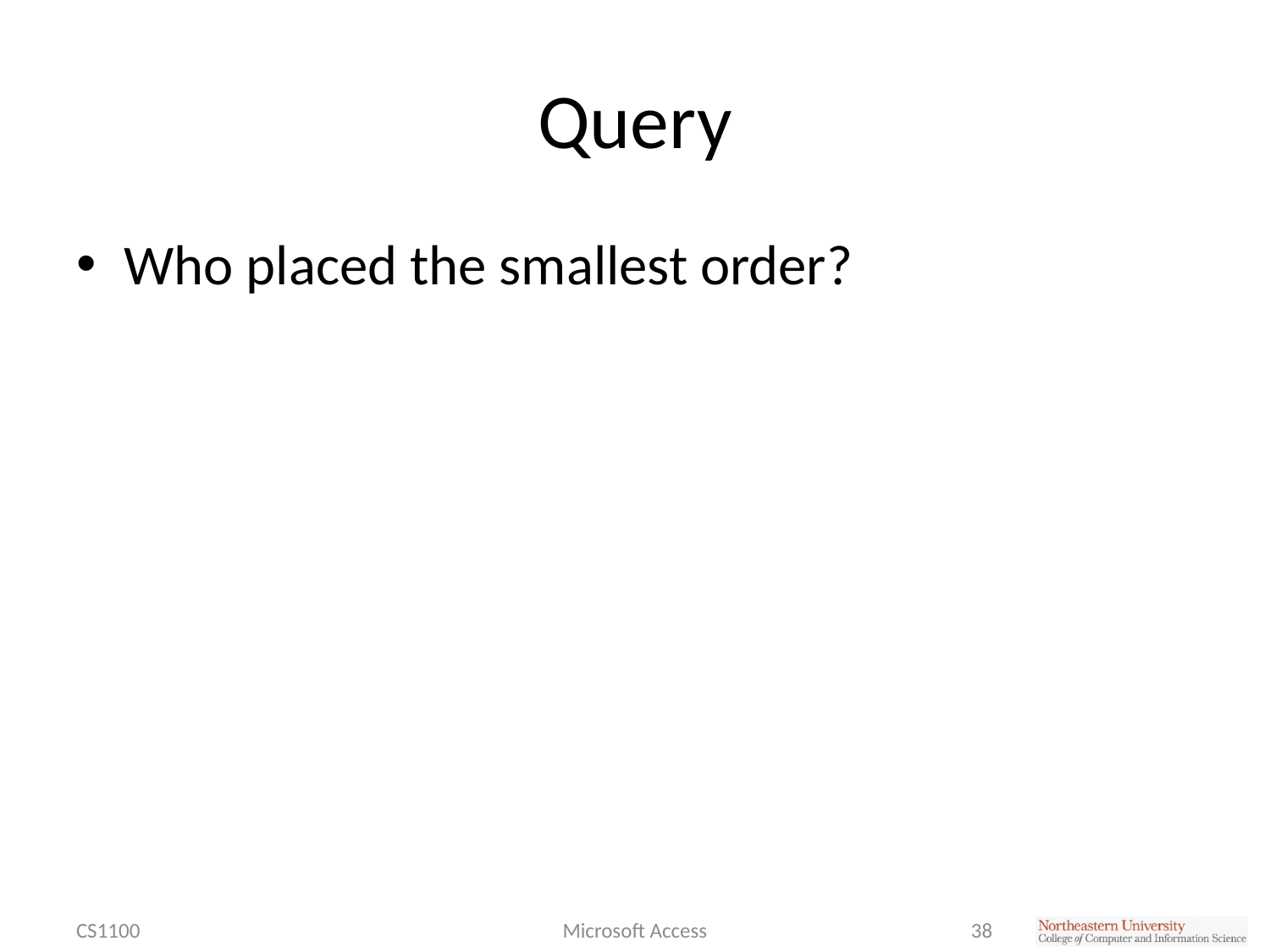

# Query
Who placed the smallest order?
CS1100
Microsoft Access
38